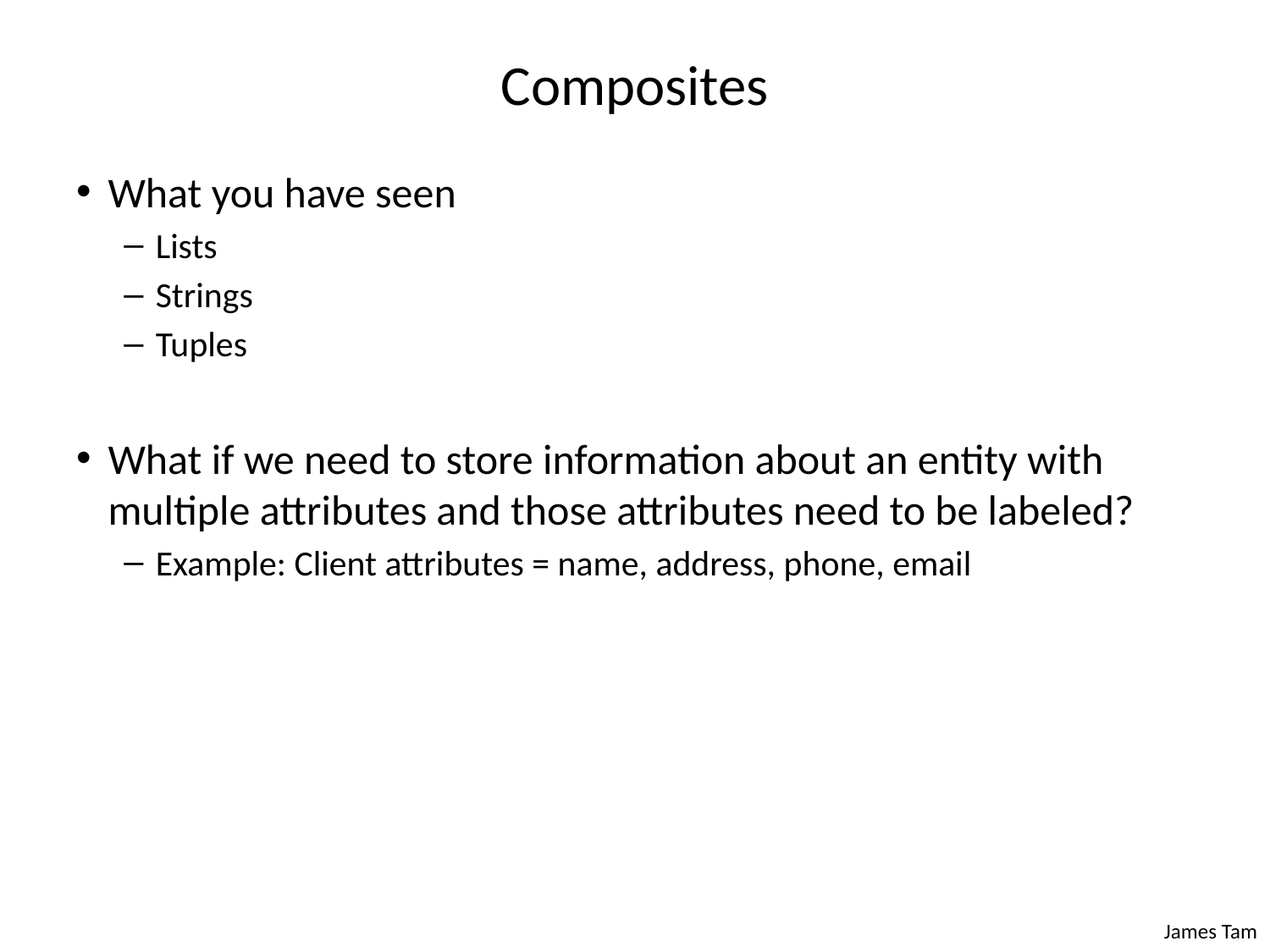

# Composites
What you have seen
Lists
Strings
Tuples

What if we need to store information about an entity with multiple attributes and those attributes need to be labeled?
Example: Client attributes = name, address, phone, email